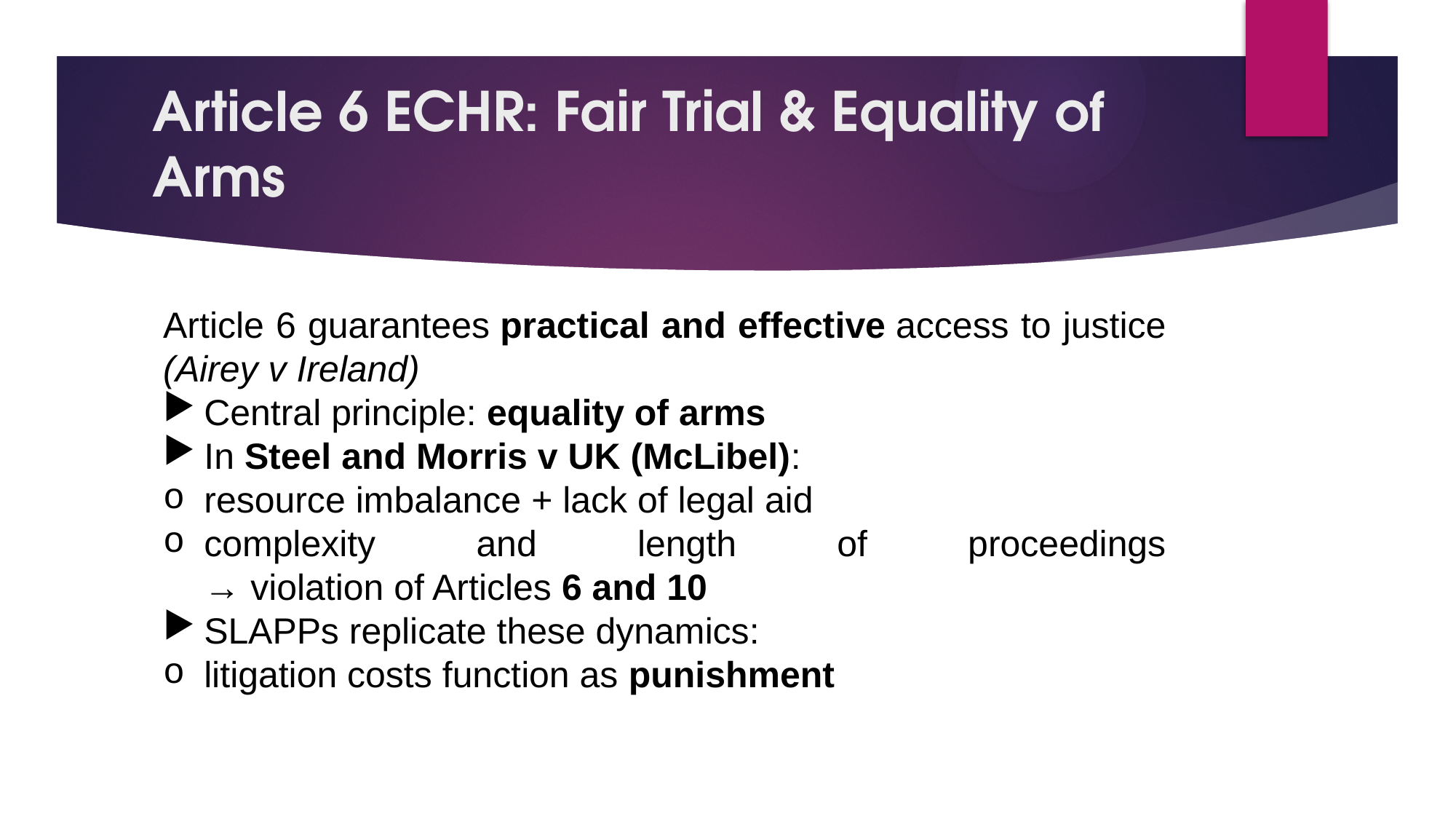

# Article 6 ECHR: Fair Trial & Equality of Arms
Article 6 guarantees practical and effective access to justice
(Airey v Ireland)
Central principle: equality of arms
In Steel and Morris v UK (McLibel):
resource imbalance + lack of legal aid
complexity and length of proceedings
→ violation of Articles 6 and 10
SLAPPs replicate these dynamics:
litigation costs function as punishment